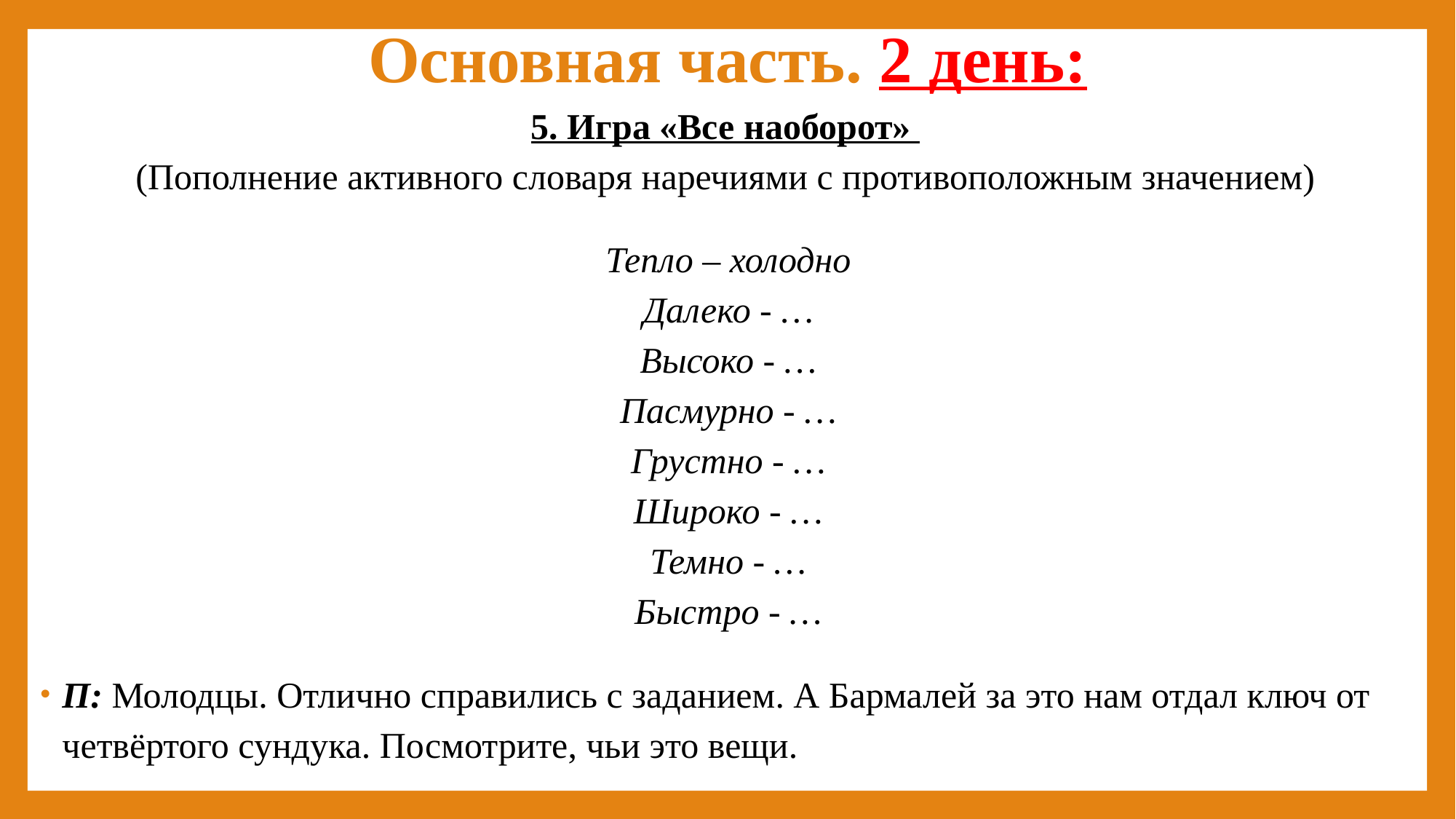

# Основная часть. 2 день:
5. Игра «Все наоборот»
(Пополнение активного словаря наречиями с противоположным значением)
Тепло – холодно
Далеко - …
Высоко - …
Пасмурно - …
Грустно - …
Широко - …
Темно - …
Быстро - …
П: Молодцы. Отлично справились с заданием. А Бармалей за это нам отдал ключ от четвёртого сундука. Посмотрите, чьи это вещи.